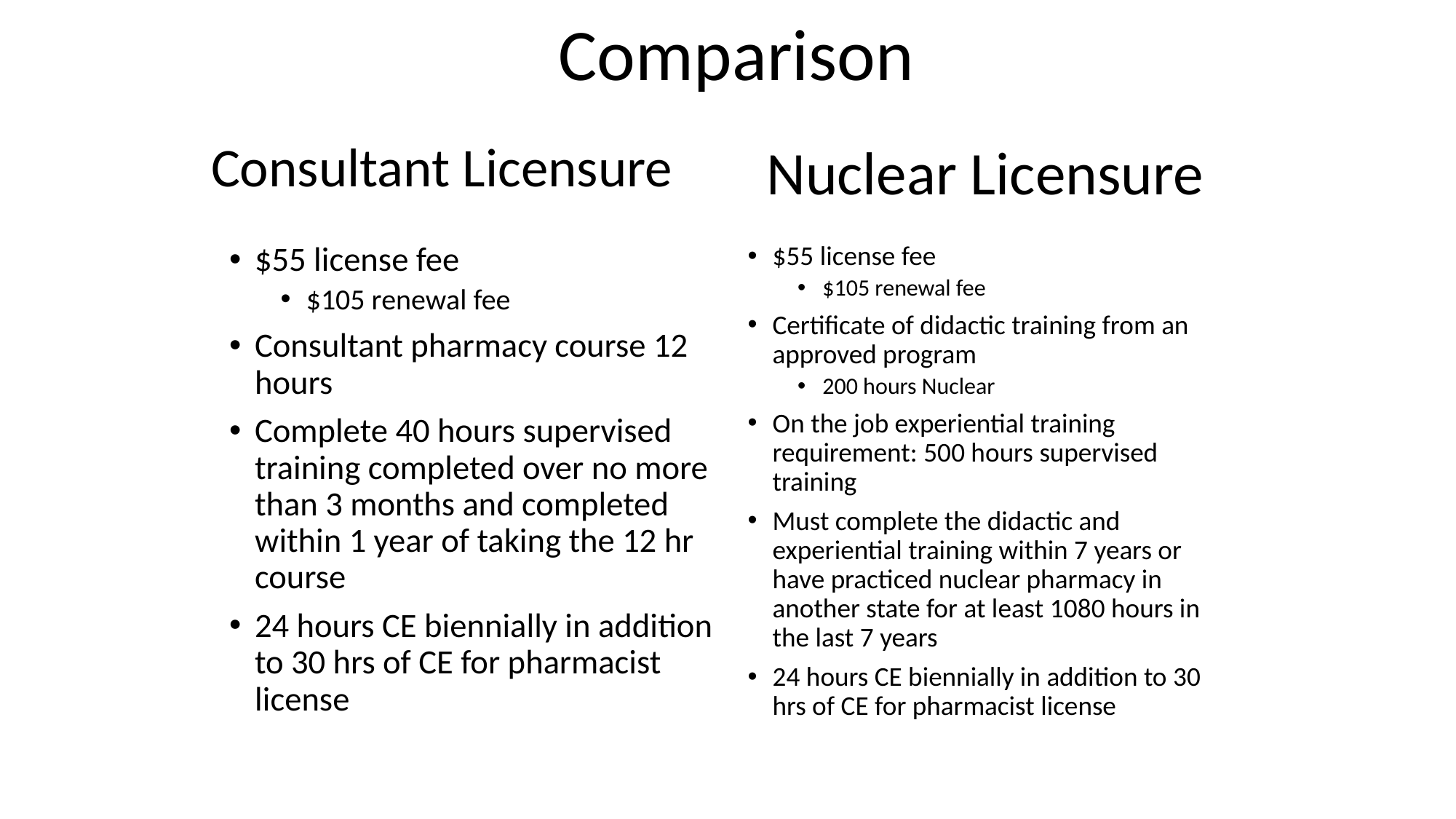

Comparison
# Consultant Licensure
 Nuclear Licensure
$55 license fee
$105 renewal fee
Consultant pharmacy course 12 hours
Complete 40 hours supervised training completed over no more than 3 months and completed within 1 year of taking the 12 hr course
24 hours CE biennially in addition to 30 hrs of CE for pharmacist license
$55 license fee
$105 renewal fee
Certificate of didactic training from an approved program
200 hours Nuclear
On the job experiential training requirement: 500 hours supervised training
Must complete the didactic and experiential training within 7 years or have practiced nuclear pharmacy in another state for at least 1080 hours in the last 7 years
24 hours CE biennially in addition to 30 hrs of CE for pharmacist license